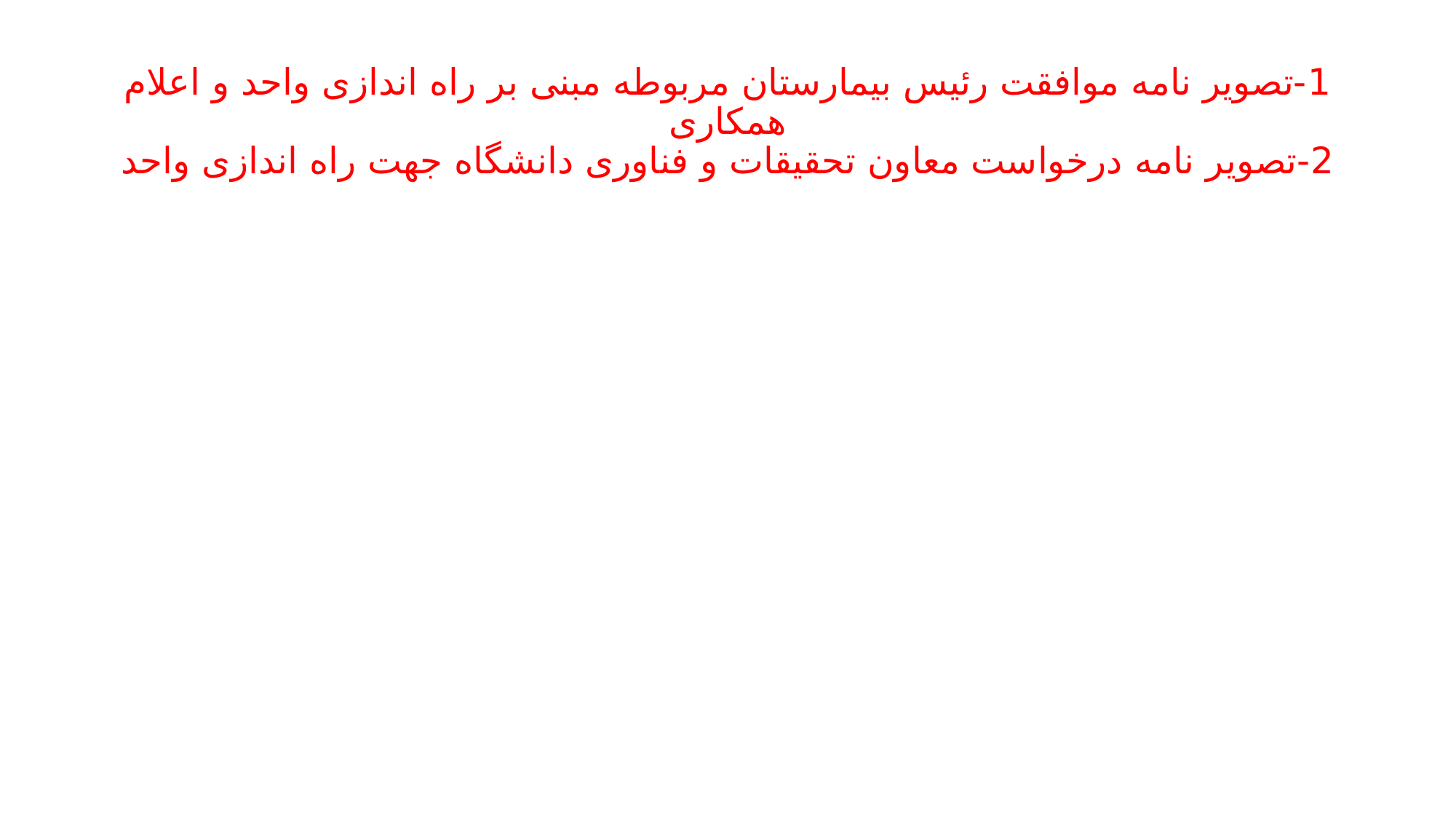

# 1-تصویر نامه موافقت رئیس بیمارستان مربوطه مبنی بر راه اندازی واحد و اعلام همکاری 2-تصویر نامه درخواست معاون تحقیقات و فناوری دانشگاه جهت راه اندازی واحد